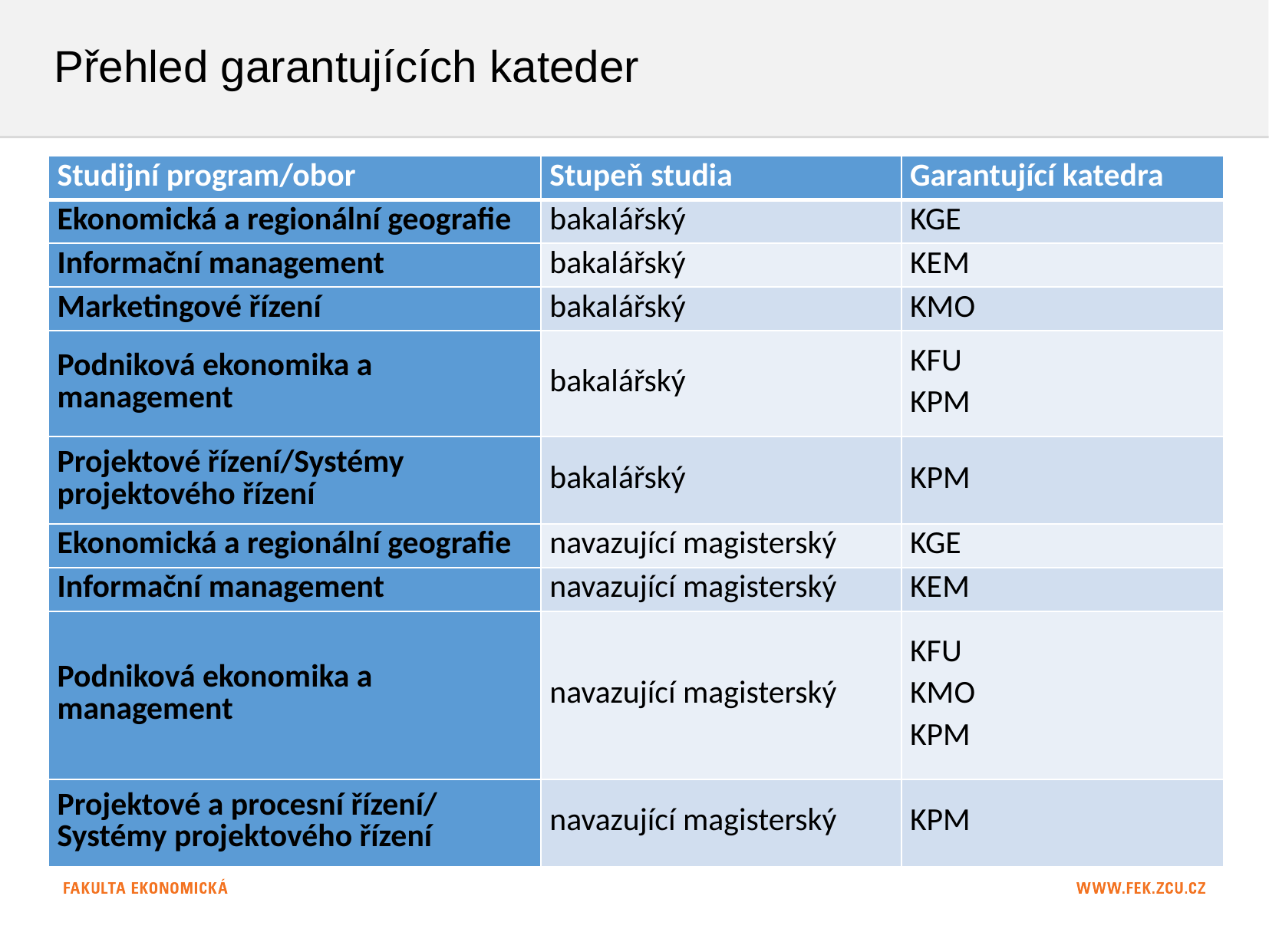

# Přehled garantujících kateder
| Studijní program/obor | Stupeň studia | Garantující katedra |
| --- | --- | --- |
| Ekonomická a regionální geografie | bakalářský | KGE |
| Informační management | bakalářský | KEM |
| Marketingové řízení | bakalářský | KMO |
| Podniková ekonomika a management | bakalářský | KFU KPM |
| Projektové řízení/Systémy projektového řízení | bakalářský | KPM |
| Ekonomická a regionální geografie | navazující magisterský | KGE |
| Informační management | navazující magisterský | KEM |
| Podniková ekonomika a management | navazující magisterský | KFU KMO KPM |
| Projektové a procesní řízení/ Systémy projektového řízení | navazující magisterský | KPM |